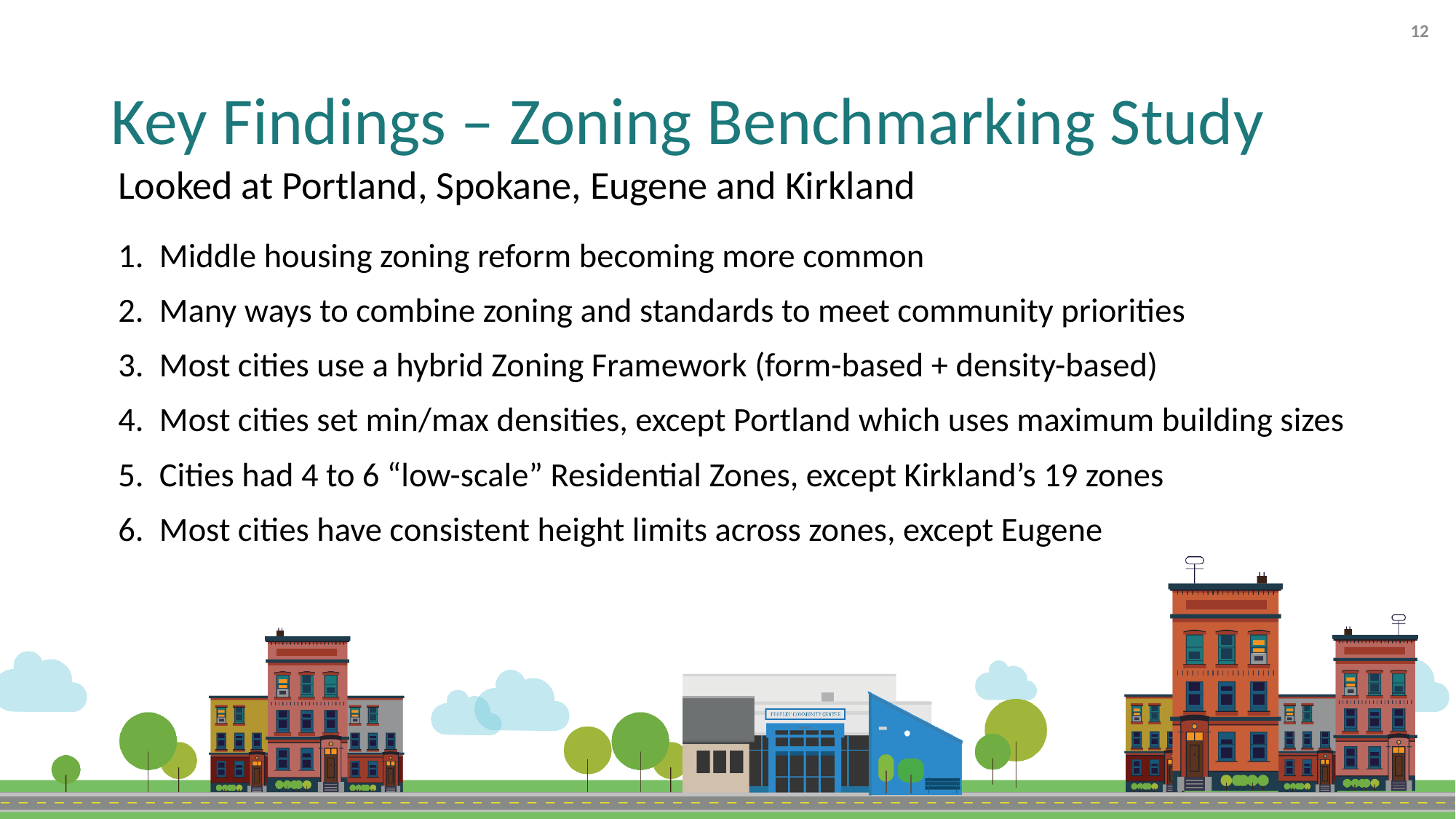

12
# Key Findings – Zoning Benchmarking Study
Looked at Portland, Spokane, Eugene and Kirkland

Middle housing zoning reform becoming more common
Many ways to combine zoning and standards to meet community priorities
Most cities use a hybrid Zoning Framework (form-based + density-based)
Most cities set min/max densities, except Portland which uses maximum building sizes
Cities had 4 to 6 “low-scale” Residential Zones, except Kirkland’s 19 zones
Most cities have consistent height limits across zones, except Eugene